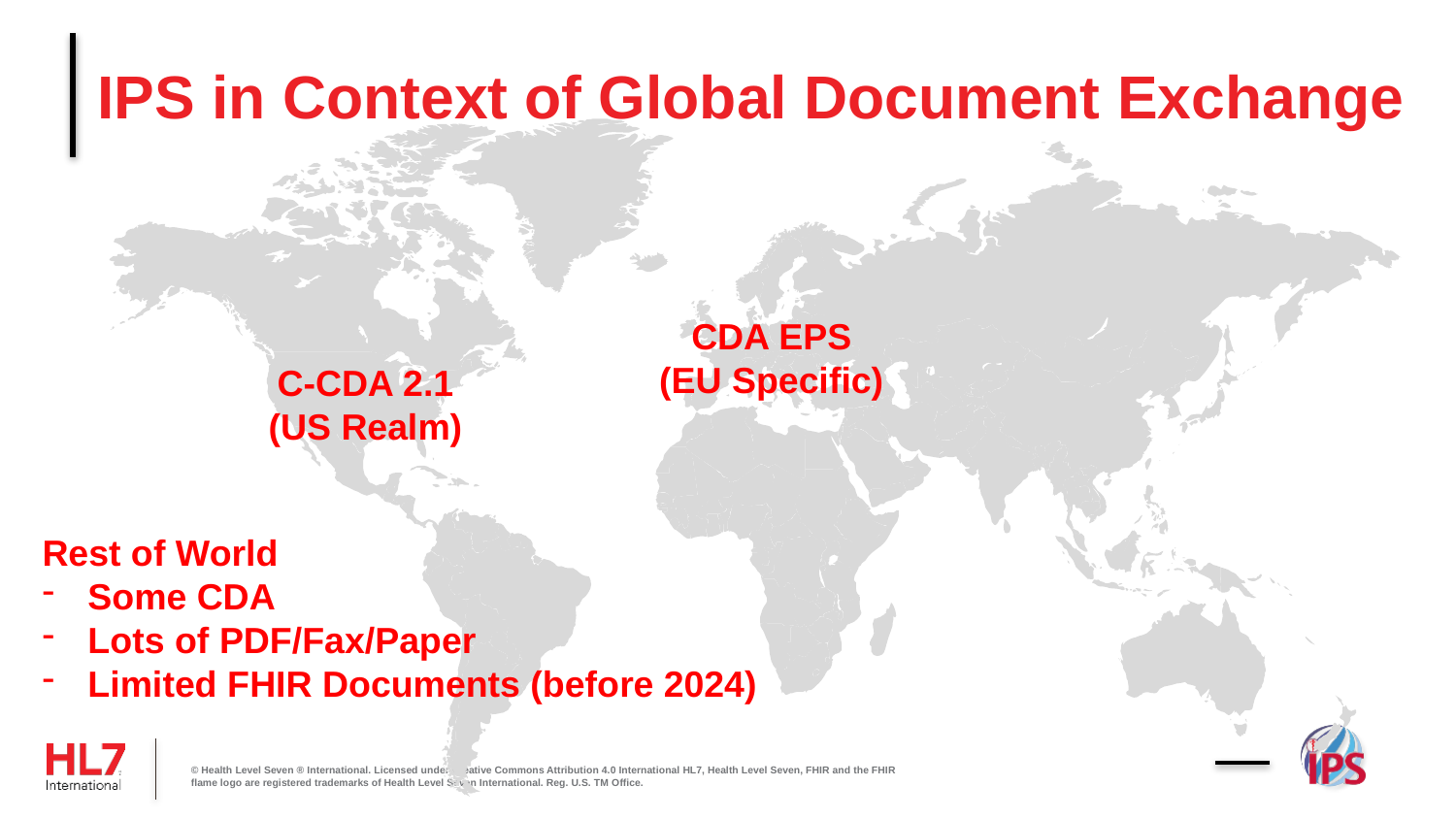

# IPS in Context of Global Document Exchange

CDA EPS
(EU Specific)
C-CDA 2.1
(US Realm)
Rest of World
Some CDA
Lots of PDF/Fax/Paper
Limited FHIR Documents (before 2024)

© Health Level Seven ® International. Licensed under Creative Commons Attribution 4.0 International HL7, Health Level Seven, FHIR and the FHIR flame logo are registered trademarks of Health Level Seven International. Reg. U.S. TM Office.